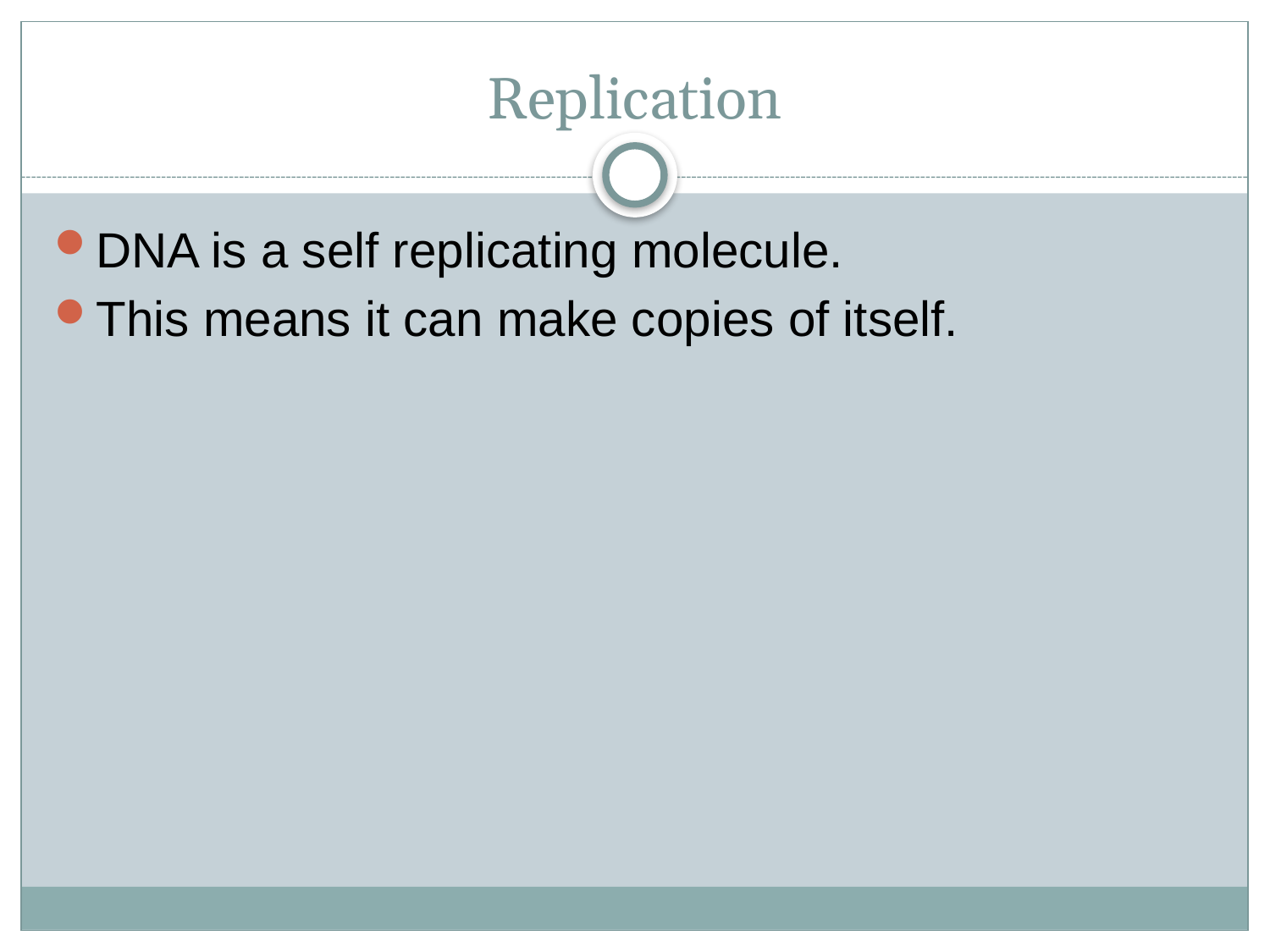

# Replication
DNA is a self replicating molecule.
This means it can make copies of itself.